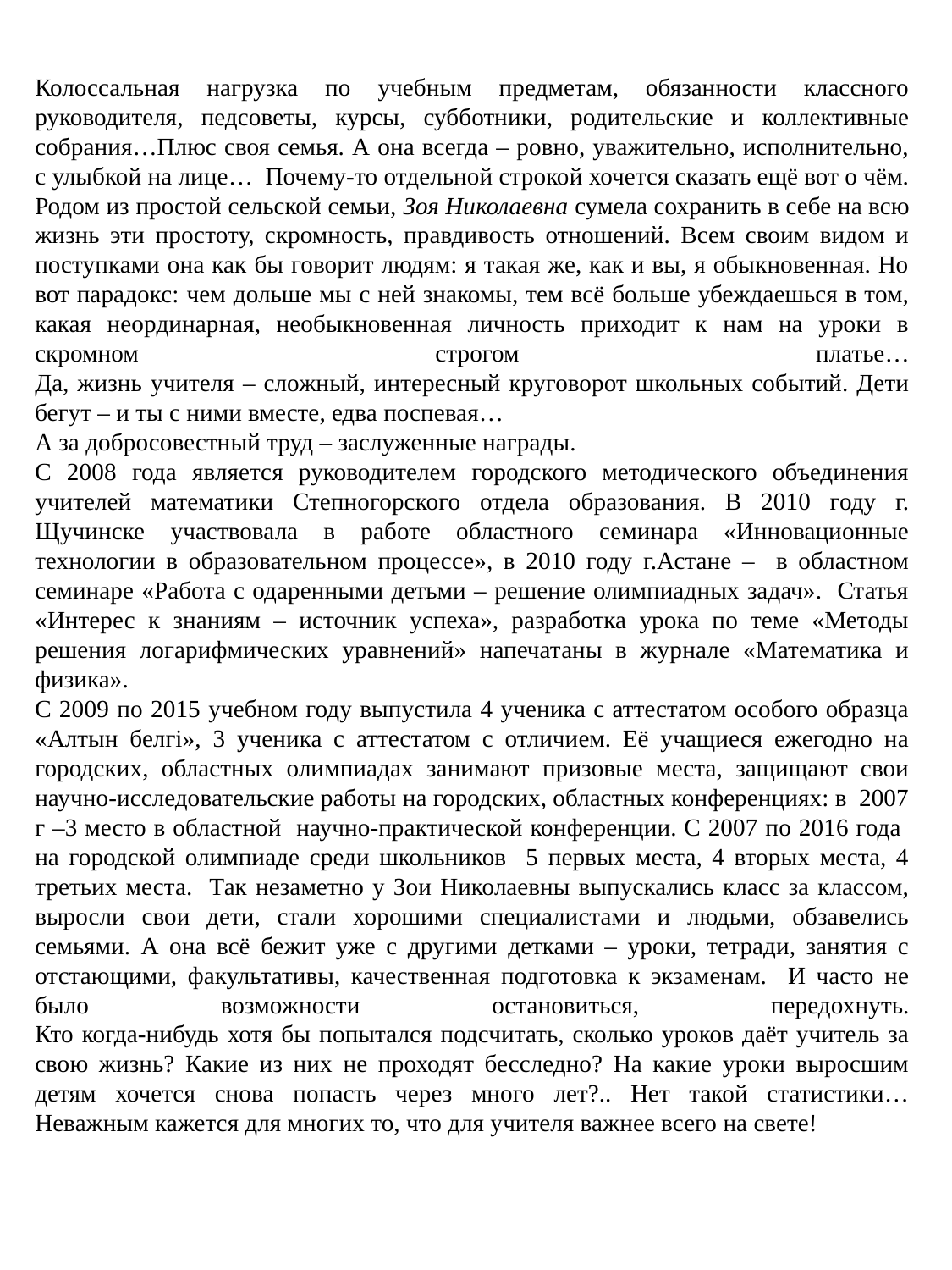

Колоссальная нагрузка по учебным предметам, обязанности классного руководителя, педсоветы, курсы, субботники, родительские и коллективные собрания…Плюс своя семья. А она всегда – ровно, уважительно, исполнительно, с улыбкой на лице…  Почему-то отдельной строкой хочется сказать ещё вот о чём. Родом из простой сельской семьи, Зоя Николаевна сумела сохранить в себе на всю жизнь эти простоту, скромность, правдивость отношений. Всем своим видом и поступками она как бы говорит людям: я такая же, как и вы, я обыкновенная. Но вот парадокс: чем дольше мы с ней знакомы, тем всё больше убеждаешься в том, какая неординарная, необыкновенная личность приходит к нам на уроки в скромном строгом платье…
Да, жизнь учителя – сложный, интересный круговорот школьных событий. Дети бегут – и ты с ними вместе, едва поспевая…
А за добросовестный труд – заслуженные награды.
С 2008 года является руководителем городского методического объединения учителей математики Степногорского отдела образования. В 2010 году г. Щучинске участвовала в работе областного семинара «Инновационные технологии в образовательном процессе», в 2010 году г.Астане –  в областном семинаре «Работа с одаренными детьми – решение олимпиадных задач».  Статья «Интерес к знаниям – источник успеха», разработка урока по теме «Методы решения логарифмических уравнений» напечатаны в журнале «Математика и физика».
С 2009 по 2015 учебном году выпустила 4 ученика с аттестатом особого образца «Алтын белгі», 3 ученика с аттестатом с отличием. Её учащиеся ежегодно на городских, областных олимпиадах занимают призовые места, защищают свои научно-исследовательские работы на городских, областных конференциях: в  2007 г –3 место в областной  научно-практической конференции. С 2007 по 2016 года  на городской олимпиаде среди школьников  5 первых места, 4 вторых места, 4 третьих места.  Так незаметно у Зои Николаевны выпускались класс за классом, выросли свои дети, стали хорошими специалистами и людьми, обзавелись семьями. А она всё бежит уже с другими детками – уроки, тетради, занятия с отстающими, факультативы, качественная подготовка к экзаменам.  И часто не было возможности остановиться, передохнуть.
Кто когда-нибудь хотя бы попытался подсчитать, сколько уроков даёт учитель за свою жизнь? Какие из них не проходят бесследно? На какие уроки выросшим детям хочется снова попасть через много лет?.. Нет такой статистики… Неважным кажется для многих то, что для учителя важнее всего на свете!